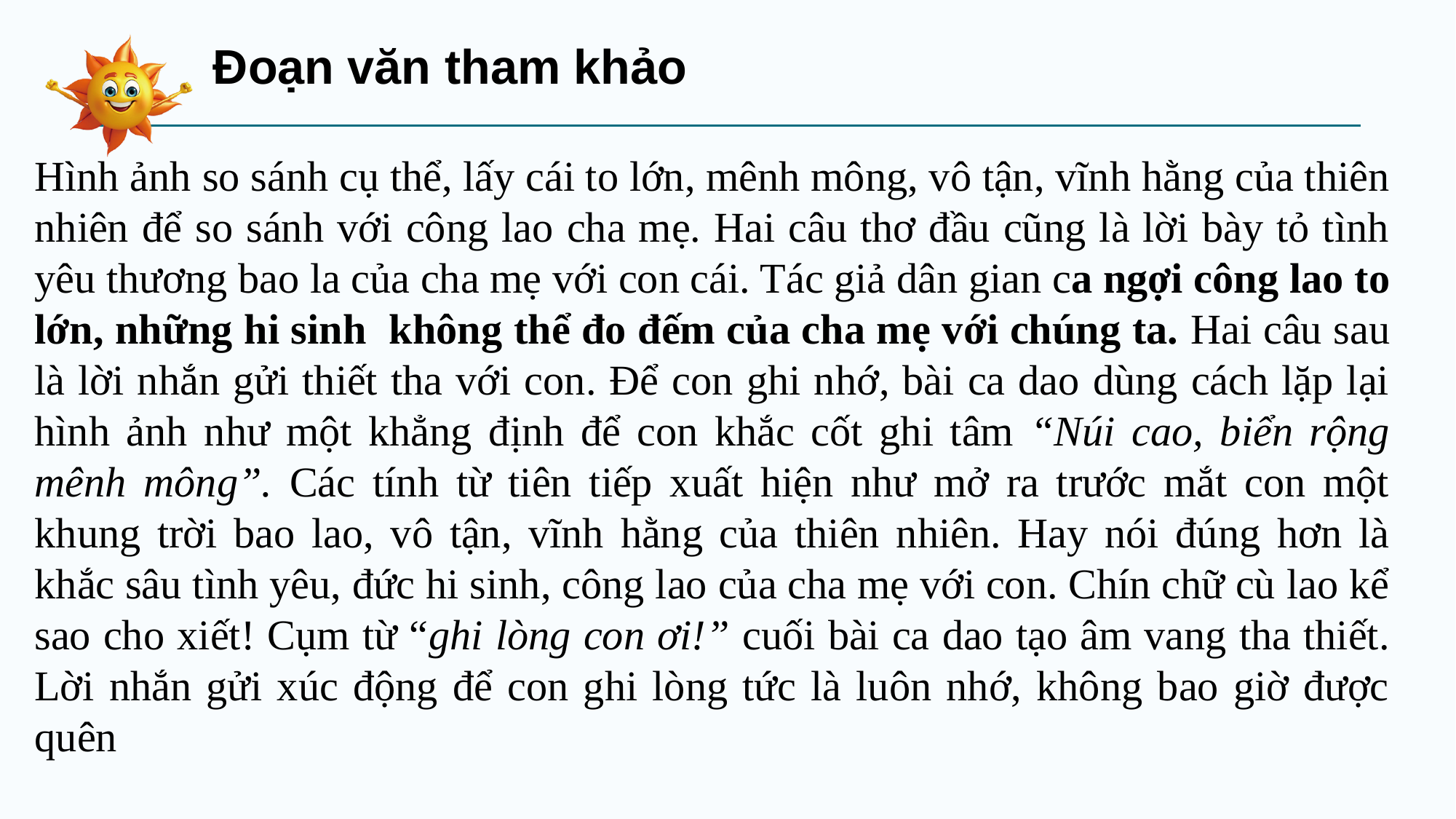

Đoạn văn tham khảo
Hình ảnh so sánh cụ thể, lấy cái to lớn, mênh mông, vô tận, vĩnh hằng của thiên nhiên để so sánh với công lao cha mẹ. Hai câu thơ đầu cũng là lời bày tỏ tình yêu thương bao la của cha mẹ với con cái. Tác giả dân gian ca ngợi công lao to lớn, những hi sinh  không thể đo đếm của cha mẹ với chúng ta. Hai câu sau là lời nhắn gửi thiết tha với con. Để con ghi nhớ, bài ca dao dùng cách lặp lại hình ảnh như một khẳng định để con khắc cốt ghi tâm “Núi cao, biển rộng mênh mông”. Các tính từ tiên tiếp xuất hiện như mở ra trước mắt con một khung trời bao lao, vô tận, vĩnh hằng của thiên nhiên. Hay nói đúng hơn là khắc sâu tình yêu, đức hi sinh, công lao của cha mẹ với con. Chín chữ cù lao kể sao cho xiết! Cụm từ “ghi lòng con ơi!” cuối bài ca dao tạo âm vang tha thiết. Lời nhắn gửi xúc động để con ghi lòng tức là luôn nhớ, không bao giờ được quên